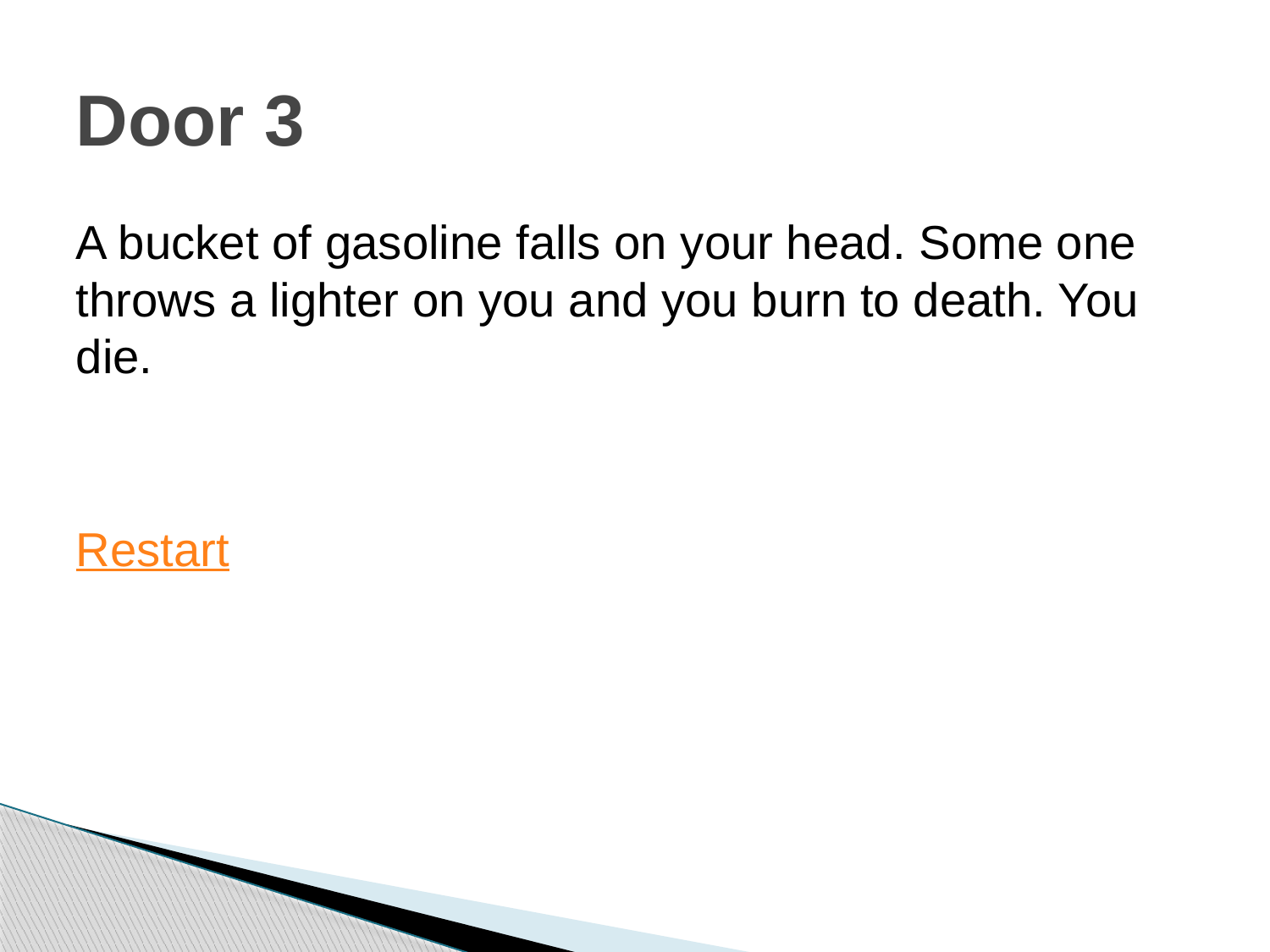

# Door 3
A bucket of gasoline falls on your head. Some one throws a lighter on you and you burn to death. You die.

Restart